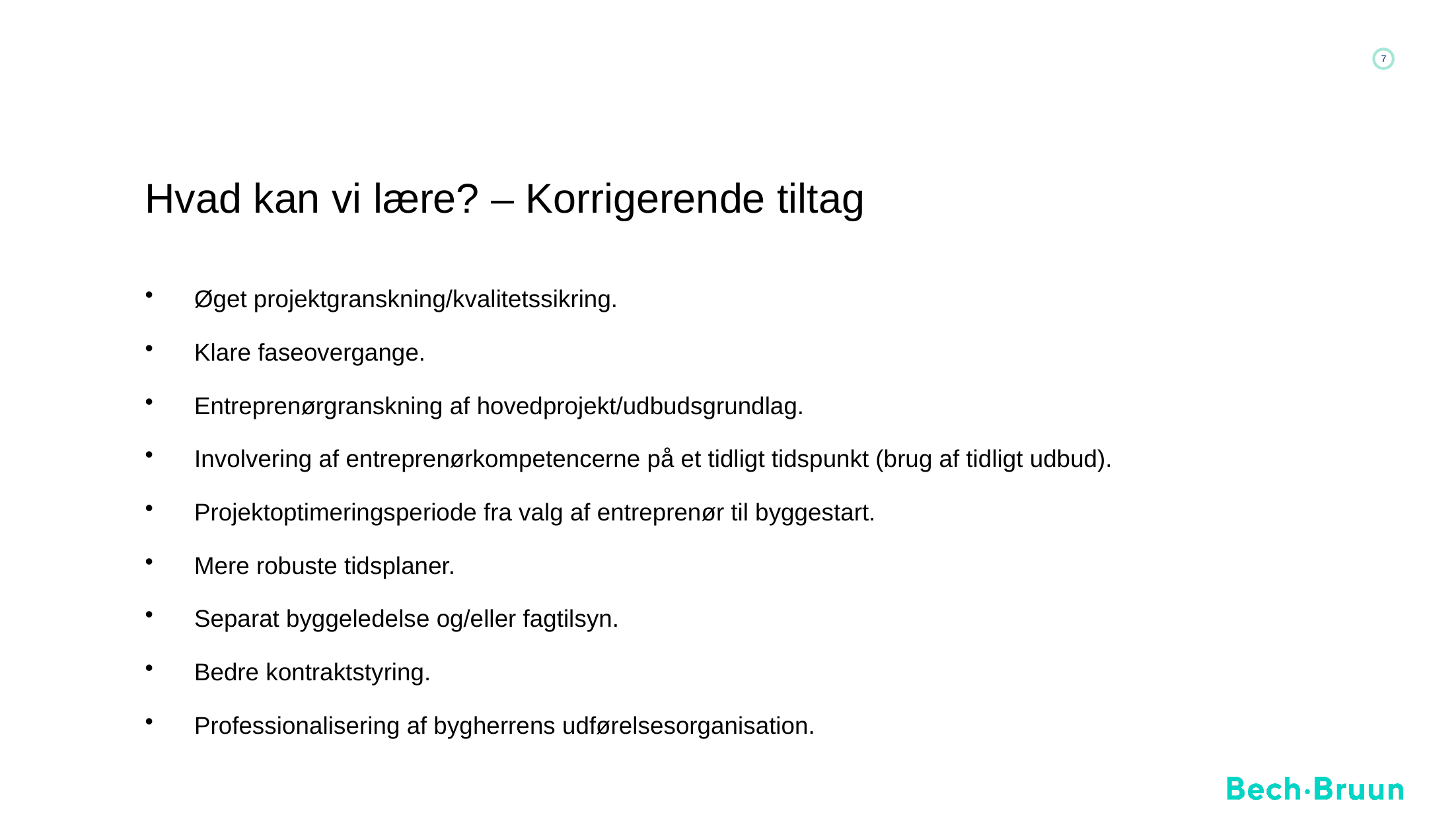

# Hvad kan vi lære? – Korrigerende tiltag
Øget projektgranskning/kvalitetssikring.
Klare faseovergange.
Entreprenørgranskning af hovedprojekt/udbudsgrundlag.
Involvering af entreprenørkompetencerne på et tidligt tidspunkt (brug af tidligt udbud).
Projektoptimeringsperiode fra valg af entreprenør til byggestart.
Mere robuste tidsplaner.
Separat byggeledelse og/eller fagtilsyn.
Bedre kontraktstyring.
Professionalisering af bygherrens udførelsesorganisation.